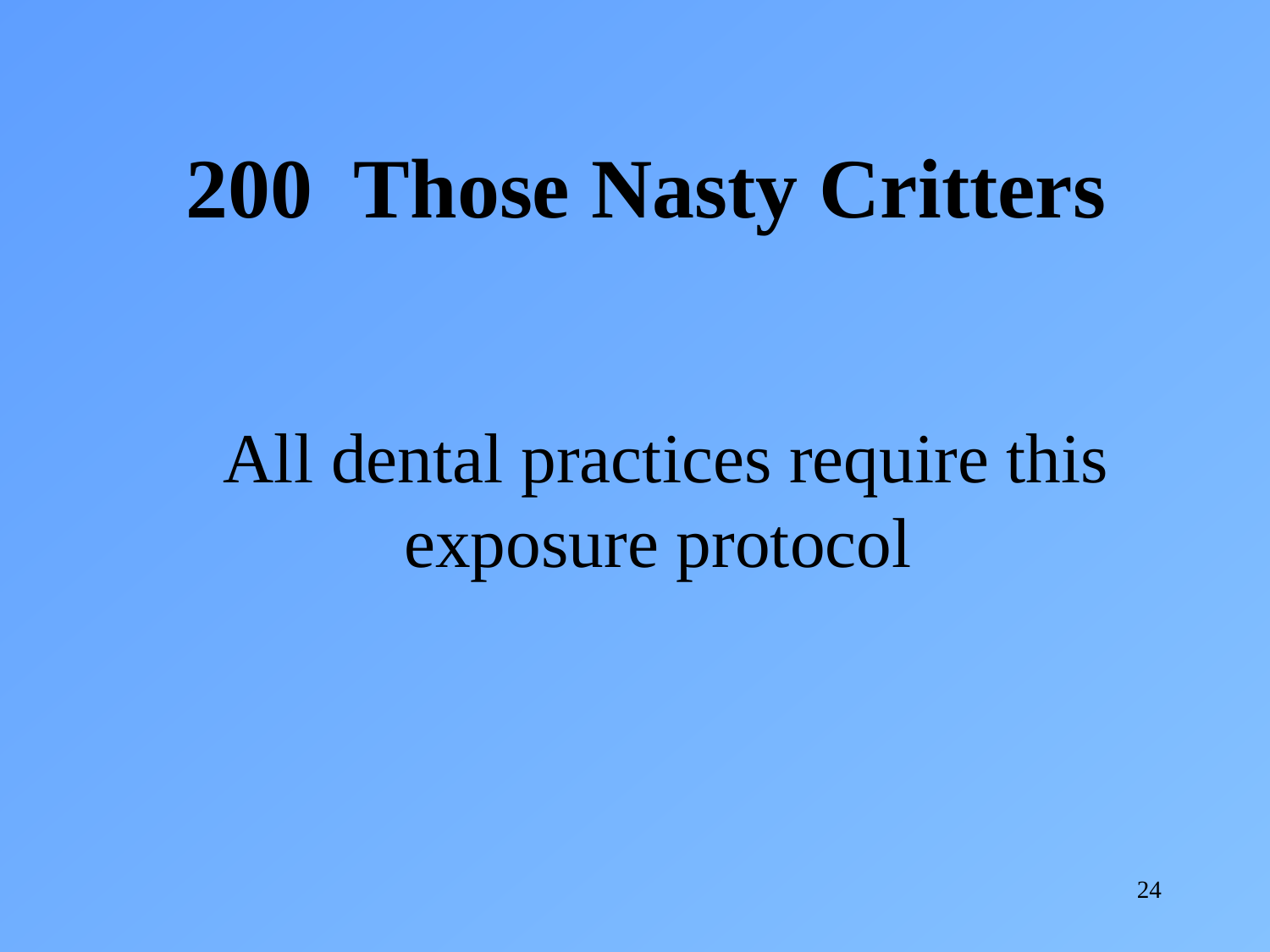

200  Those Nasty Critters
All dental practices require this exposure protocol

24